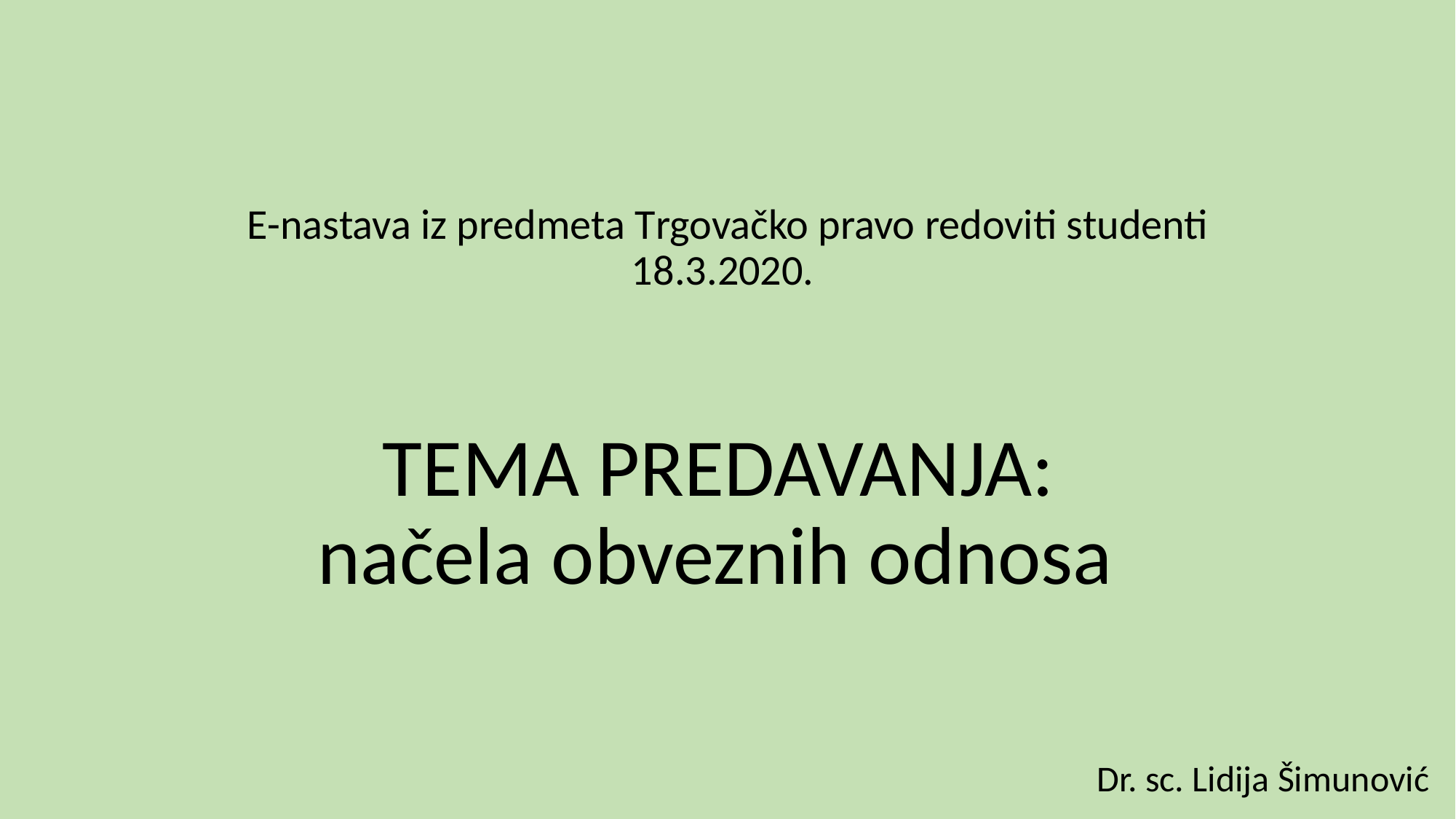

# E-nastava iz predmeta Trgovačko pravo redoviti studenti 18.3.2020.     TEMA PREDAVANJA: načela obveznih odnosa
Dr. sc. Lidija Šimunović